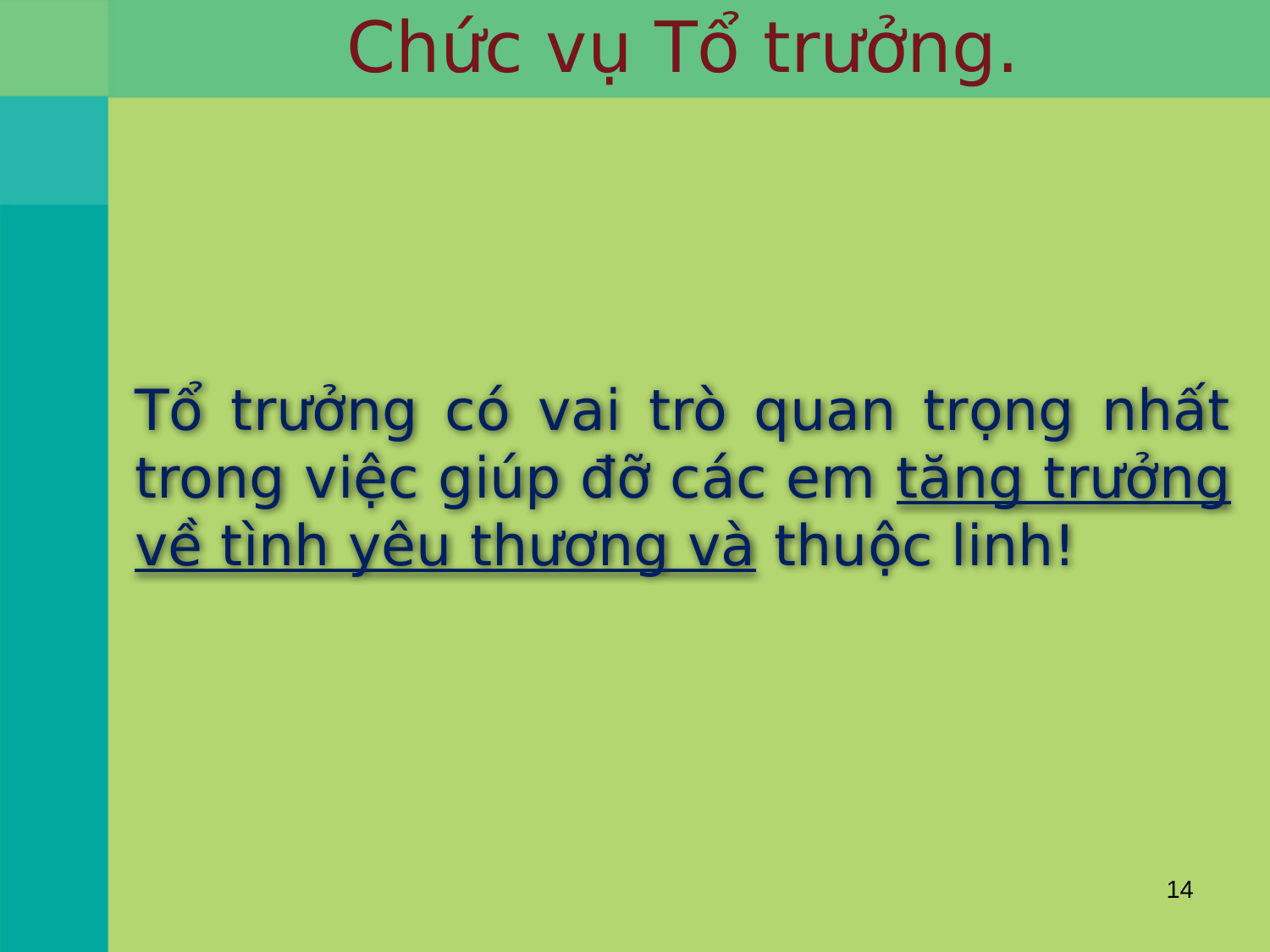

# Chức vụ Tổ trưởng.
Tổ trưởng có vai trò quan trọng nhất trong việc giúp đỡ các em tăng trưởng về tình yêu thương và thuộc linh!

14